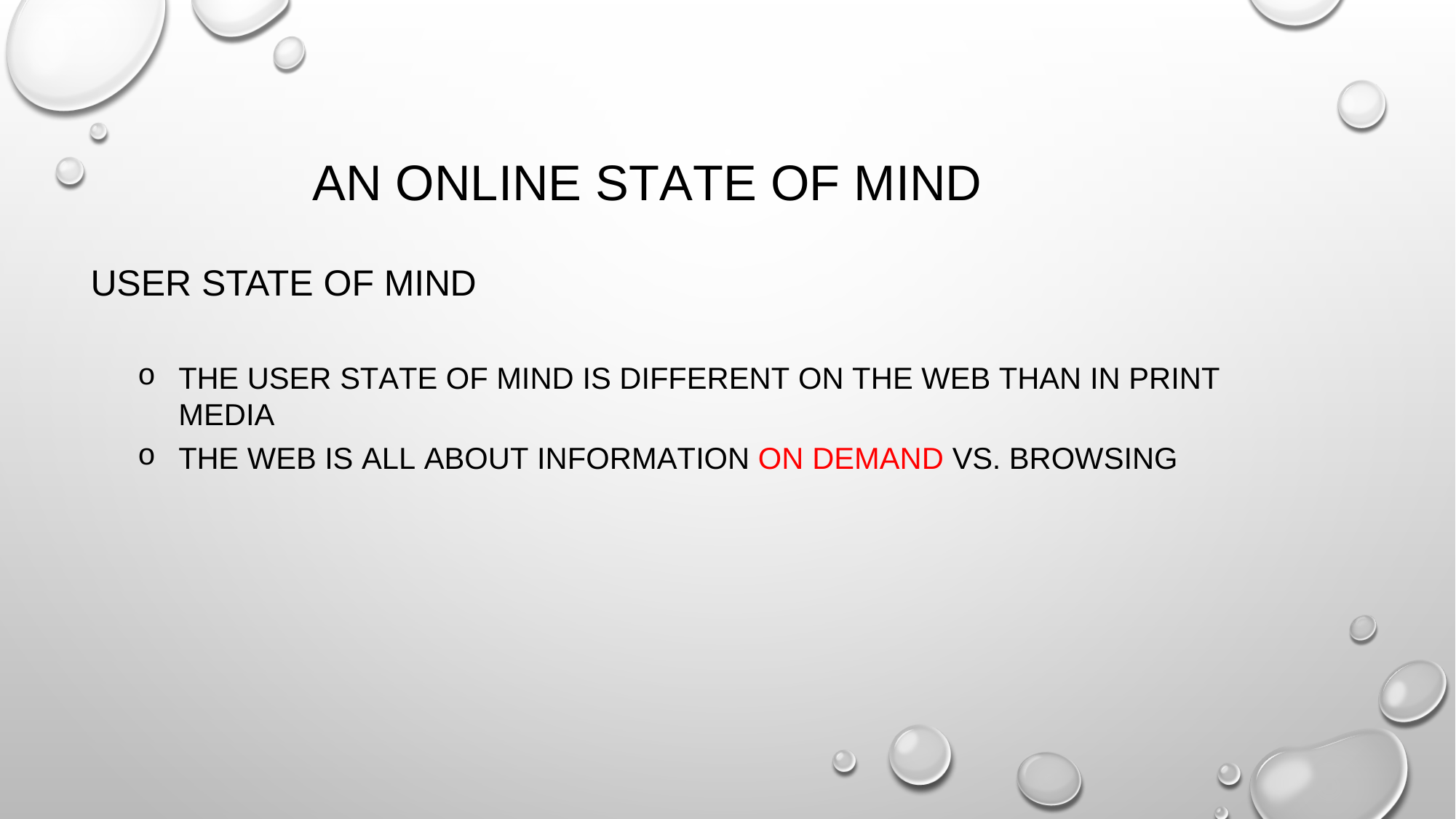

# An Online State of Mind
USER STATE OF MIND

THE USER STATE OF MIND IS DIFFERENT ON THE WEB THAN IN PRINT MEDIA
THE WEB IS ALL ABOUT INFORMATION ON DEMAND VS. BROWSING